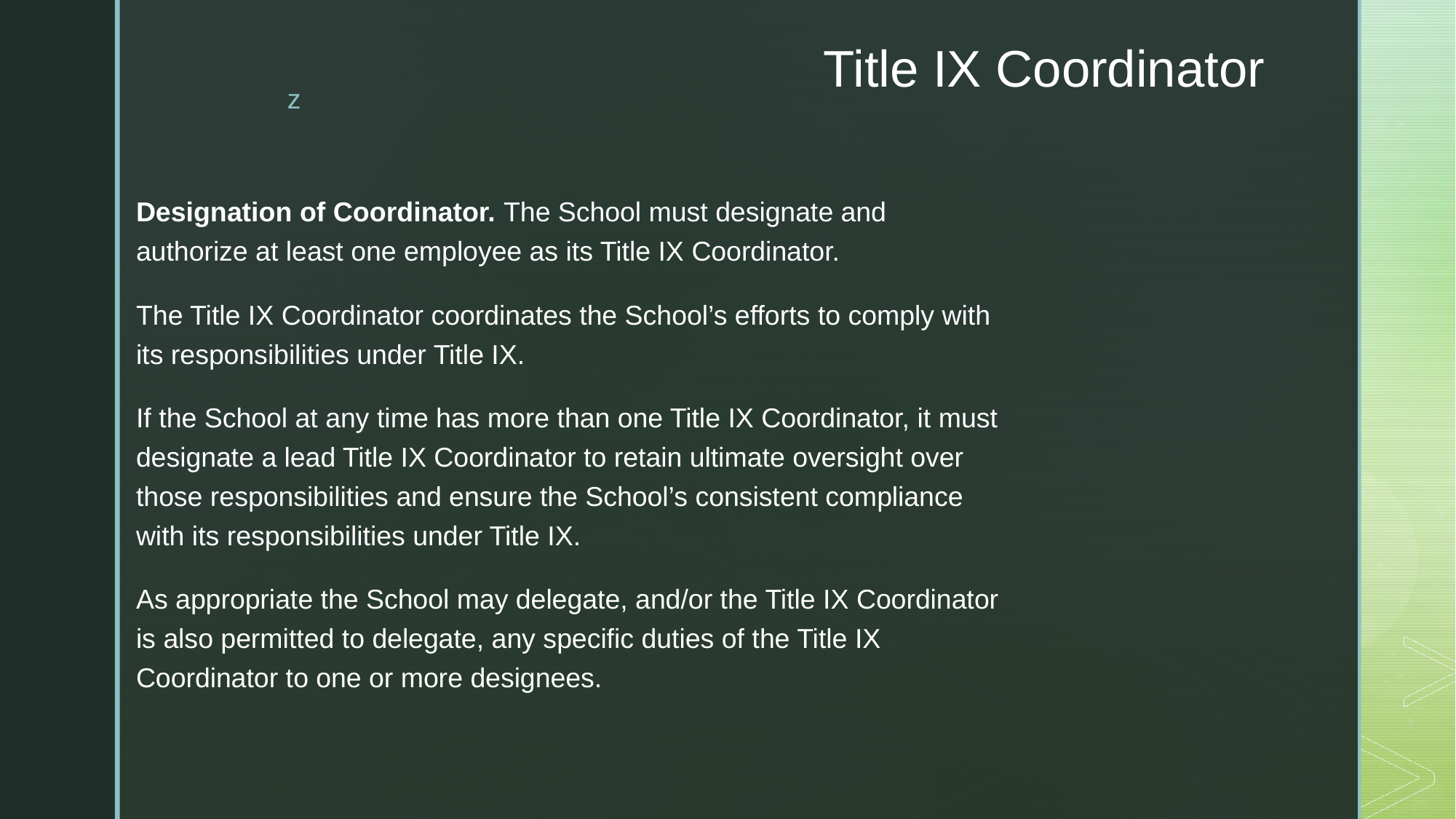

# Title IX Coordinator

Designation of Coordinator. The School must designate and authorize at least one employee as its Title IX Coordinator.
The Title IX Coordinator coordinates the School’s efforts to comply with its responsibilities under Title IX.
If the School at any time has more than one Title IX Coordinator, it must designate a lead Title IX Coordinator to retain ultimate oversight over those responsibilities and ensure the School’s consistent compliance with its responsibilities under Title IX.
As appropriate the School may delegate, and/or the Title IX Coordinator is also permitted to delegate, any specific duties of the Title IX Coordinator to one or more designees.